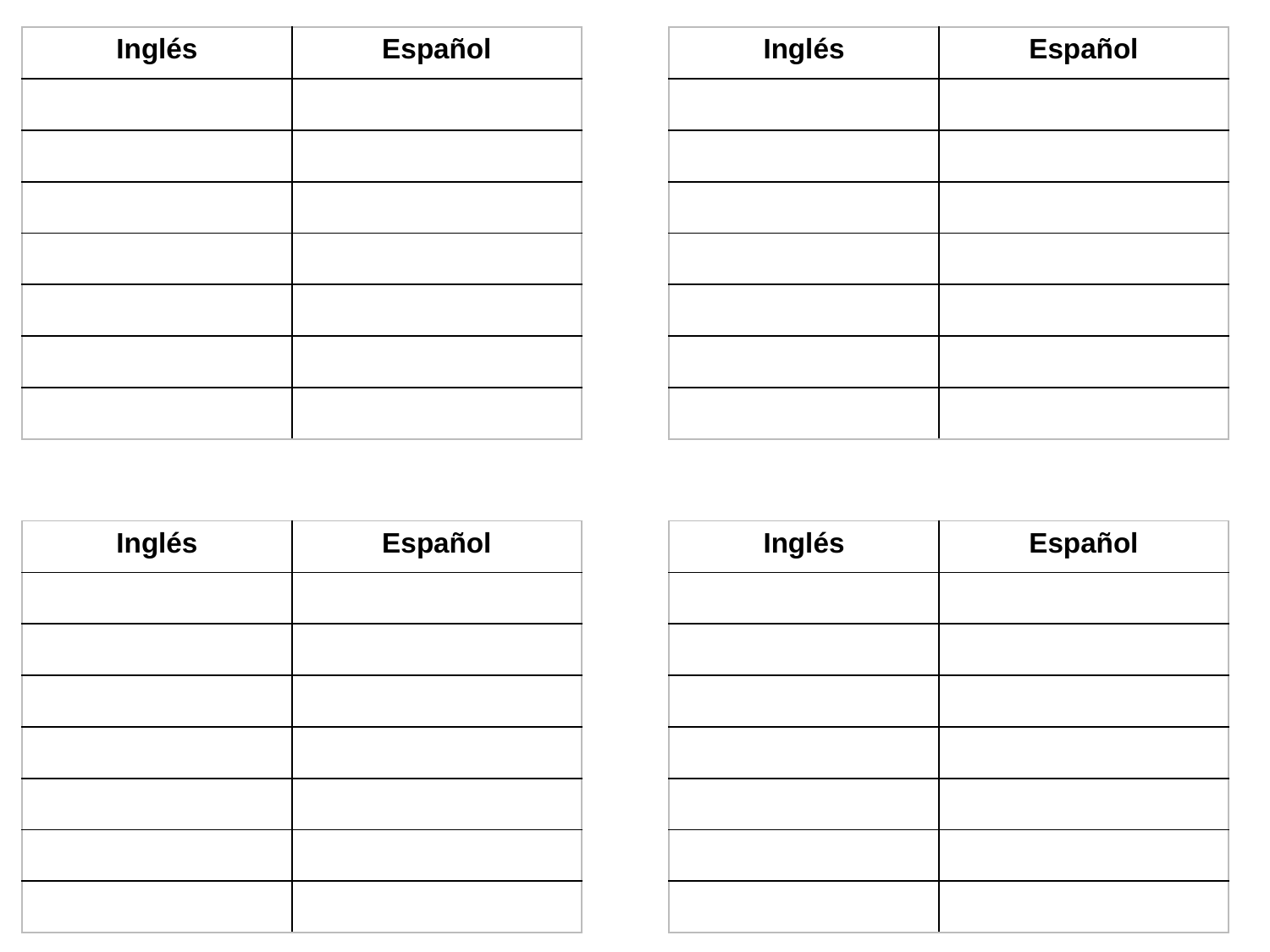

| Inglés | Español |
| --- | --- |
|  |  |
|  |  |
|  |  |
|  |  |
|  |  |
|  |  |
|  |  |
| Inglés | Español |
| --- | --- |
|  |  |
|  |  |
|  |  |
|  |  |
|  |  |
|  |  |
|  |  |
| Inglés | Español |
| --- | --- |
|  |  |
|  |  |
|  |  |
|  |  |
|  |  |
|  |  |
|  |  |
| Inglés | Español |
| --- | --- |
|  |  |
|  |  |
|  |  |
|  |  |
|  |  |
|  |  |
|  |  |